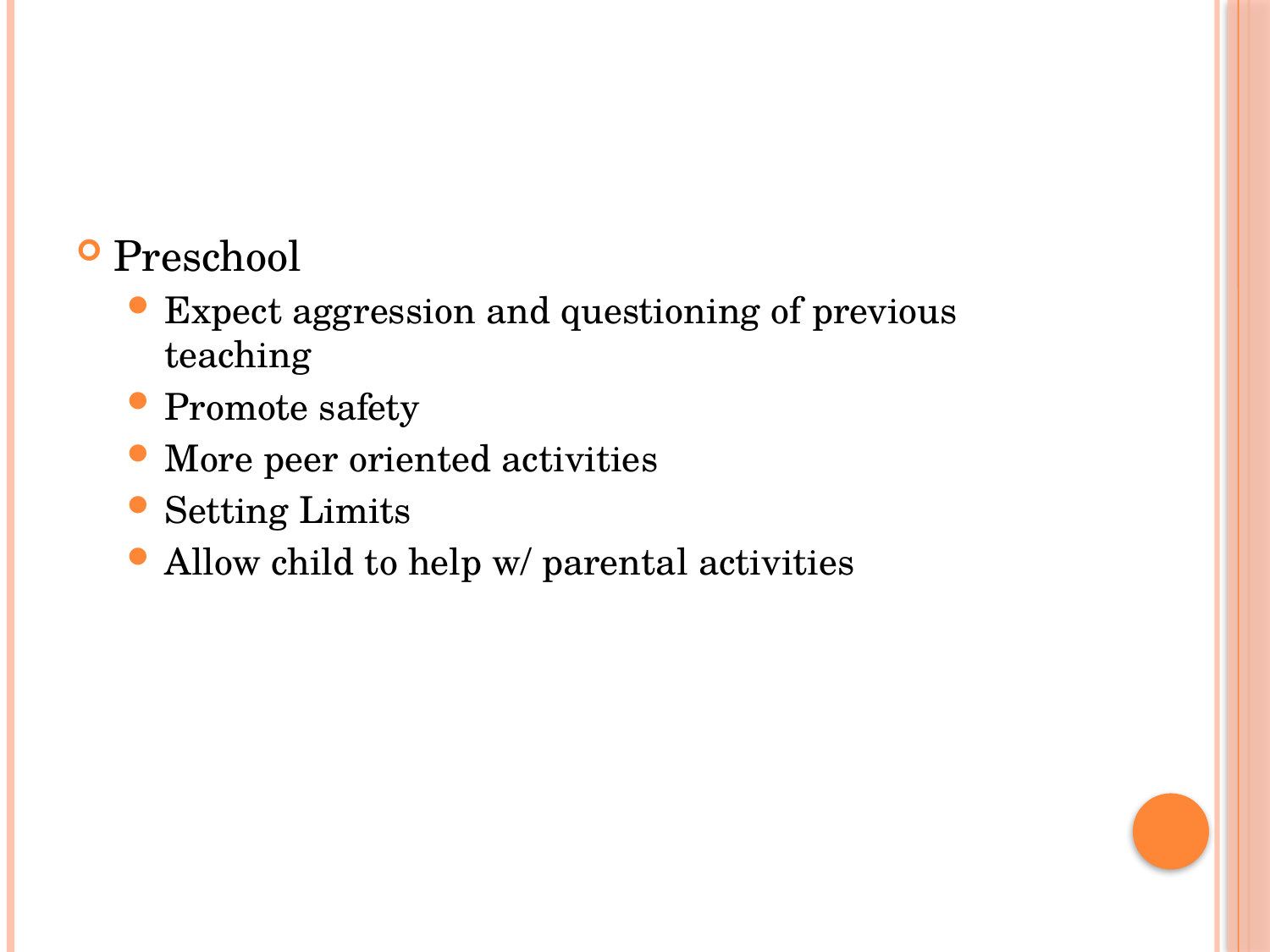

#
Preschool
Expect aggression and questioning of previous teaching
Promote safety
More peer oriented activities
Setting Limits
Allow child to help w/ parental activities